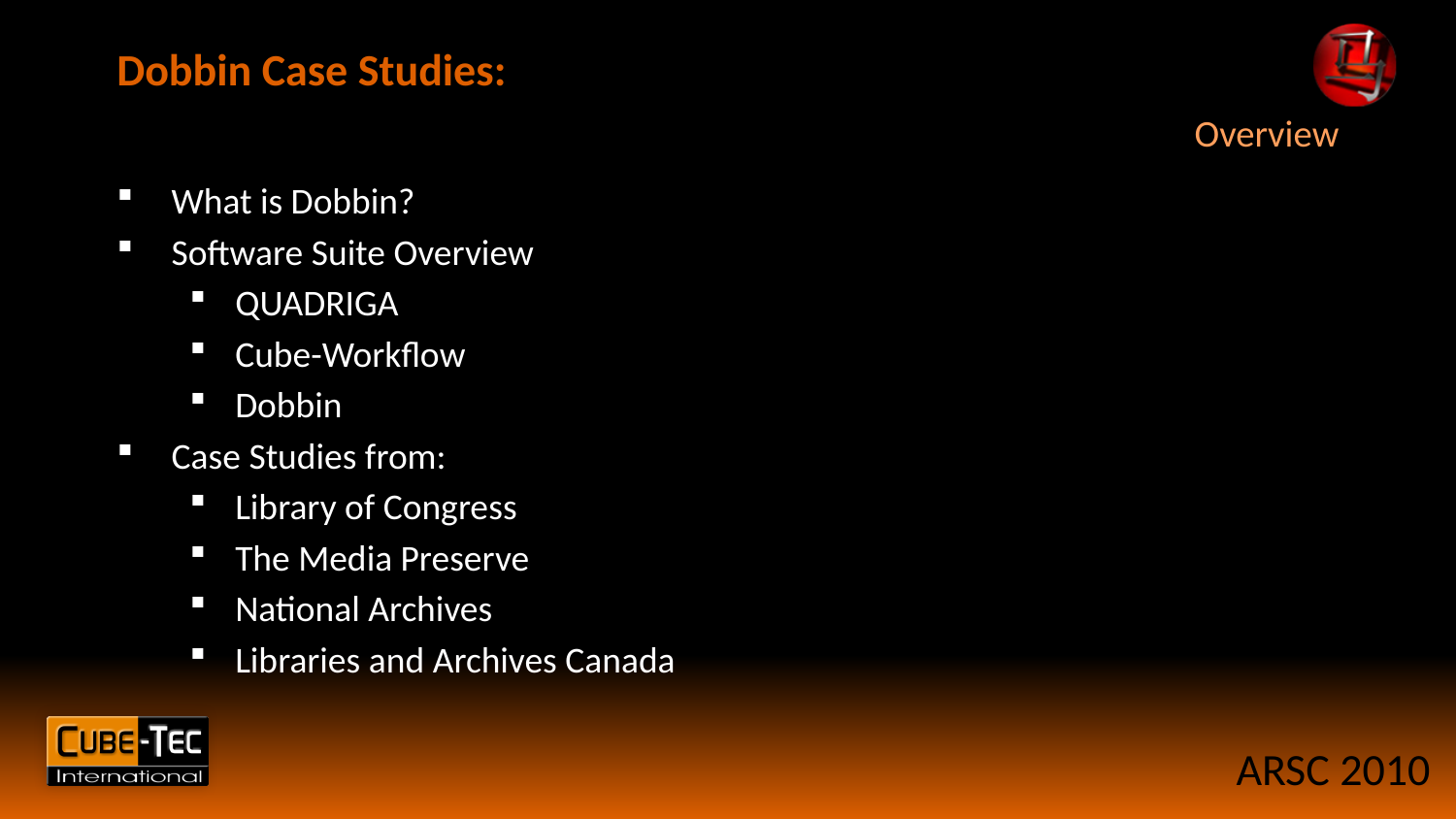

Dobbin Case Studies:

# Overview
What is Dobbin?
Software Suite Overview
QUADRIGA
Cube-Workflow
Dobbin
Case Studies from:
Library of Congress
The Media Preserve
National Archives
Libraries and Archives Canada